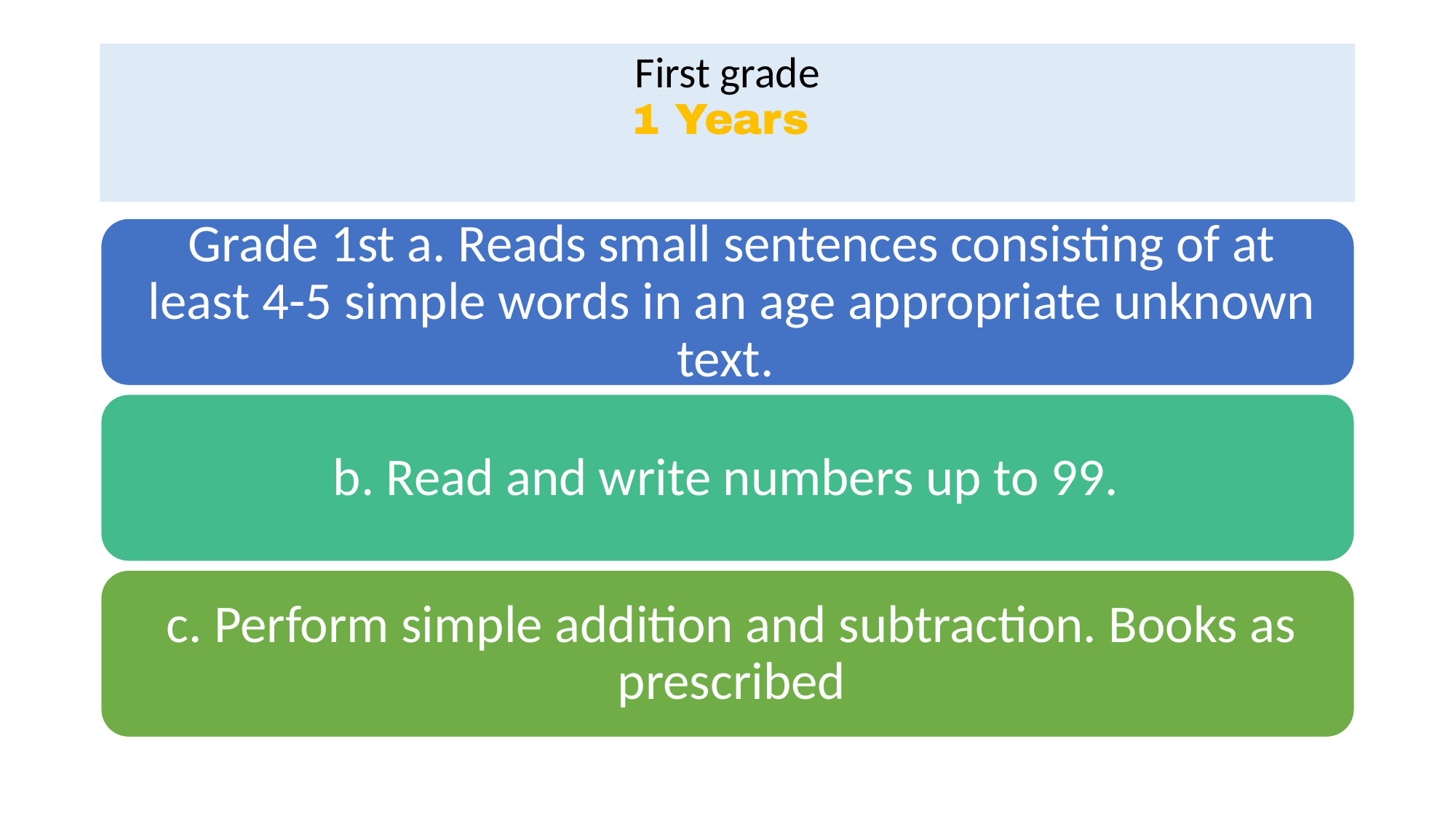

# First grade 1 Years
Grade 1st a. Reads small sentences consisting of at least 4-5 simple words in an age appropriate unknown text.
b. Read and write numbers up to 99.
c. Perform simple addition and subtraction. Books as prescribed